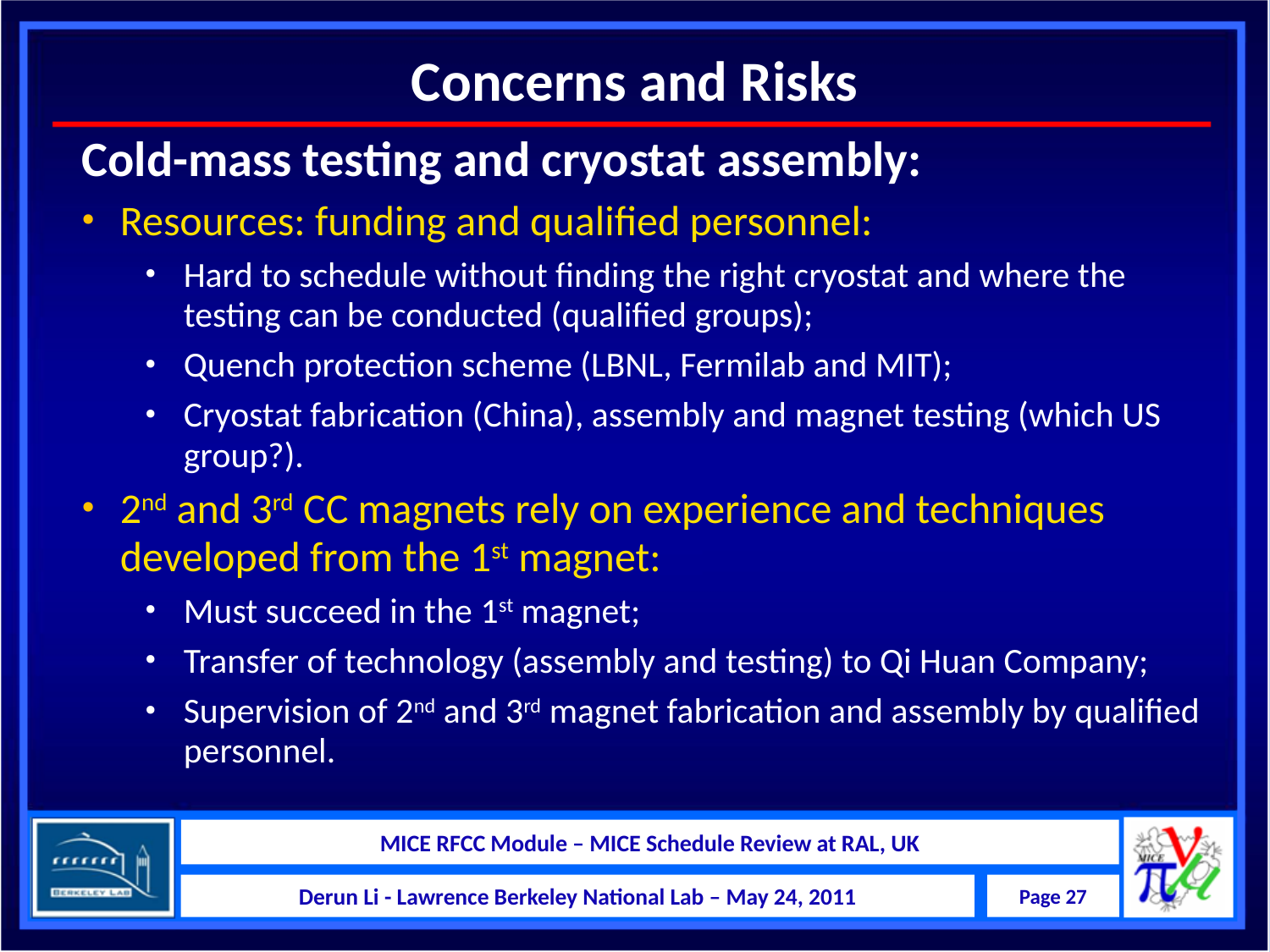

Concerns and Risks
Cold-mass testing and cryostat assembly:
Resources: funding and qualified personnel:
Hard to schedule without finding the right cryostat and where the testing can be conducted (qualified groups);
Quench protection scheme (LBNL, Fermilab and MIT);
Cryostat fabrication (China), assembly and magnet testing (which US group?).
2nd and 3rd CC magnets rely on experience and techniques developed from the 1st magnet:
Must succeed in the 1st magnet;
Transfer of technology (assembly and testing) to Qi Huan Company;
Supervision of 2nd and 3rd magnet fabrication and assembly by qualified personnel.